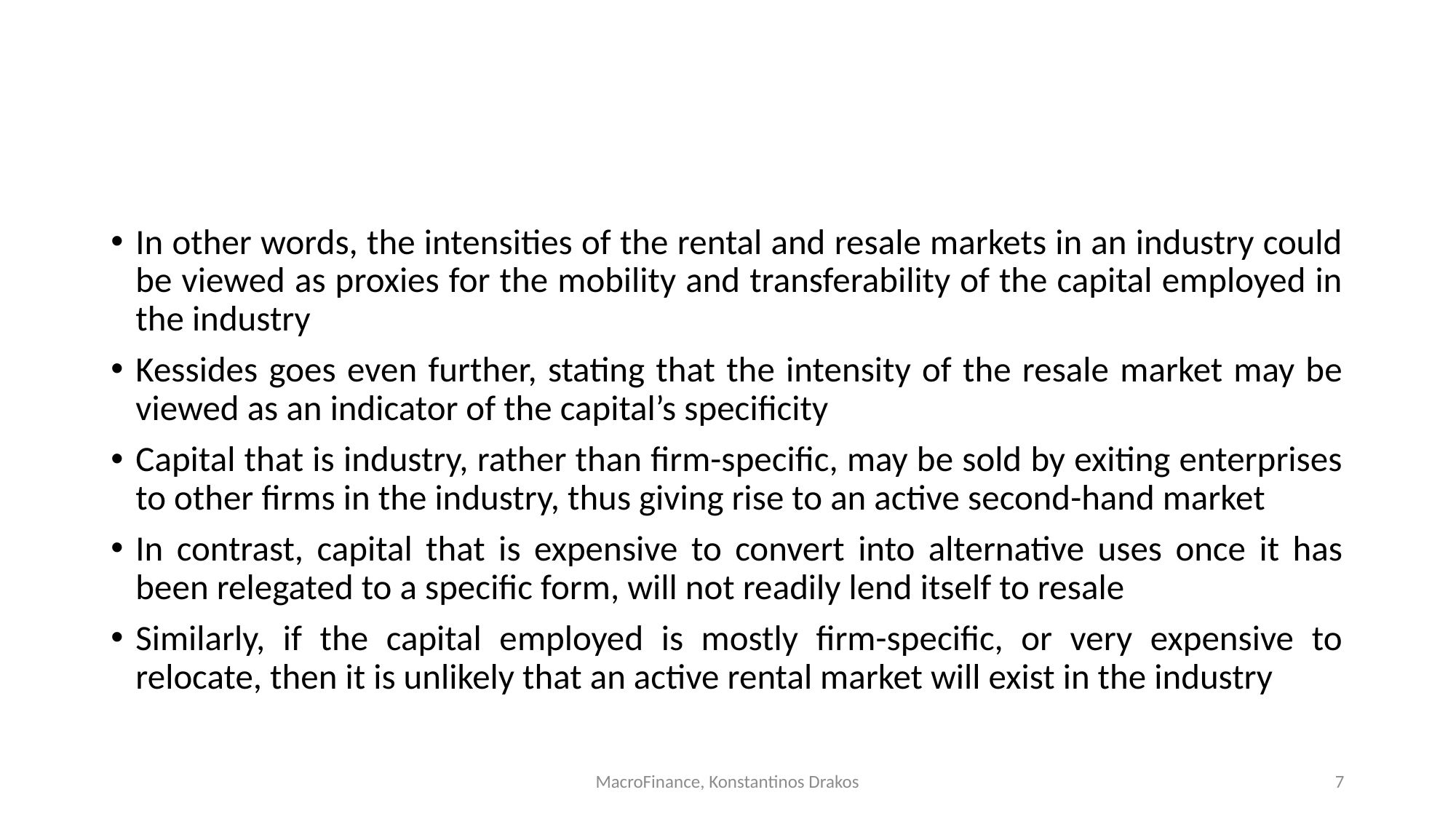

#
In other words, the intensities of the rental and resale markets in an industry could be viewed as proxies for the mobility and transferability of the capital employed in the industry
Kessides goes even further, stating that the intensity of the resale market may be viewed as an indicator of the capital’s specificity
Capital that is industry, rather than firm-specific, may be sold by exiting enterprises to other firms in the industry, thus giving rise to an active second-hand market
In contrast, capital that is expensive to convert into alternative uses once it has been relegated to a specific form, will not readily lend itself to resale
Similarly, if the capital employed is mostly firm-specific, or very expensive to relocate, then it is unlikely that an active rental market will exist in the industry
MacroFinance, Konstantinos Drakos
7